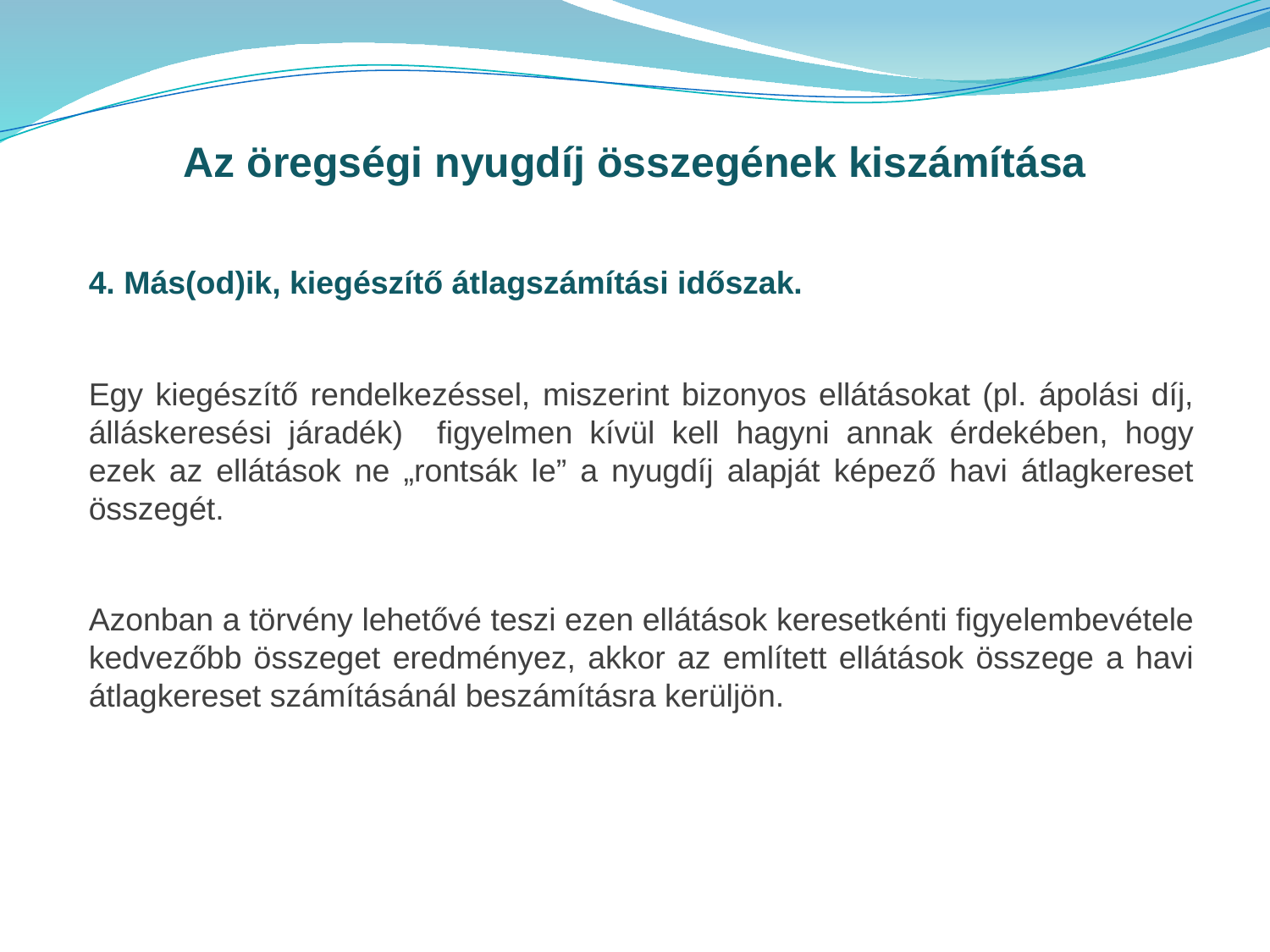

Az öregségi nyugdíj összegének kiszámítása
4. Más(od)ik, kiegészítő átlagszámítási időszak.

Egy kiegészítő rendelkezéssel, miszerint bizonyos ellátásokat (pl. ápolási díj, álláskeresési járadék)  figyelmen kívül kell hagyni annak érdekében, hogy ezek az ellátások ne „rontsák le” a nyugdíj alapját képező havi átlagkereset összegét.

Azonban a törvény lehetővé teszi ezen ellátások keresetkénti figyelembevétele kedvezőbb összeget eredményez, akkor az említett ellátások összege a havi átlagkereset számításánál beszámításra kerüljön.